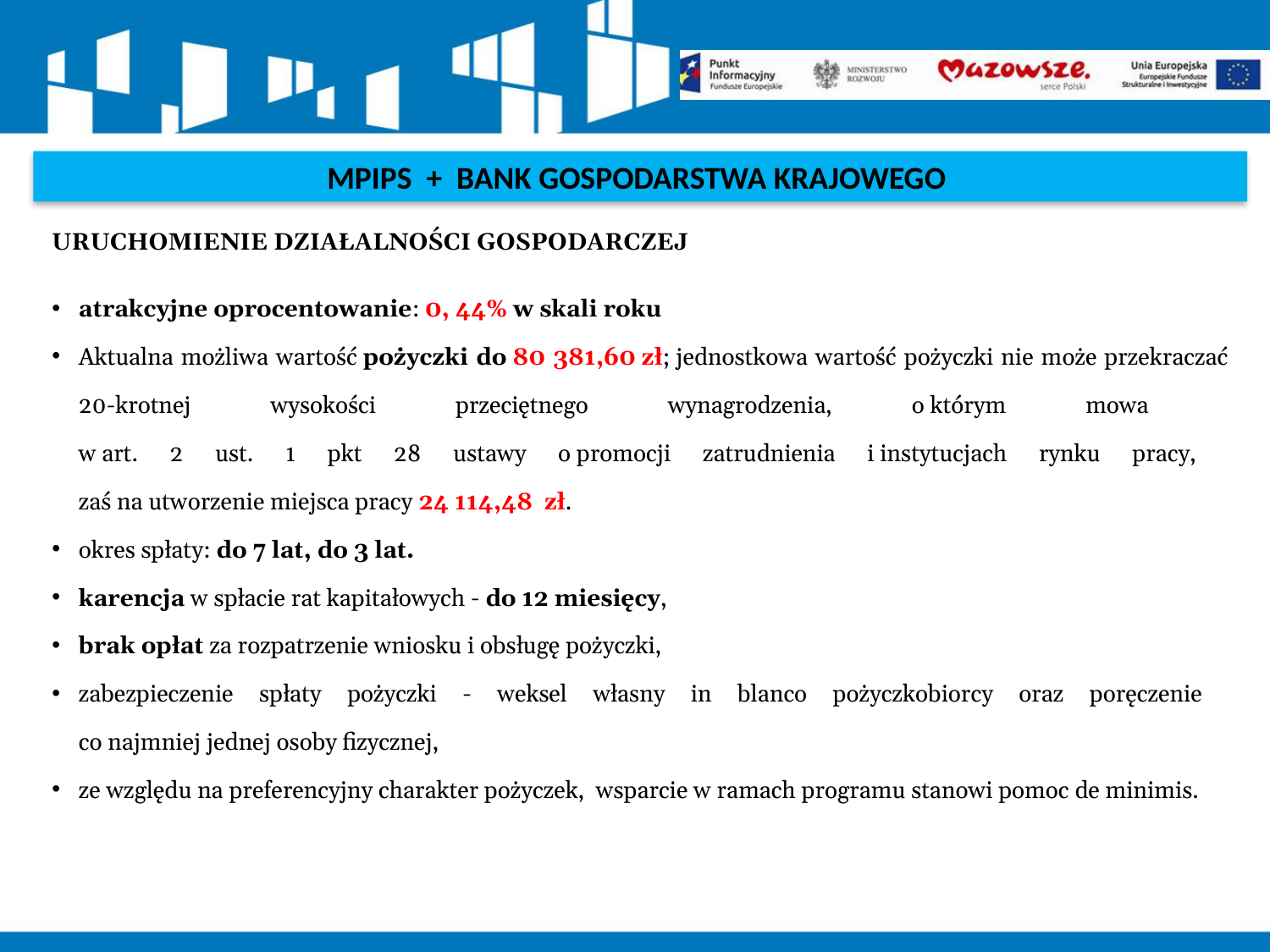

MPIPS  +  BANK GOSPODARSTWA KRAJOWEGO
URUCHOMIENIE DZIAŁALNOŚCI GOSPODARCZEJ

atrakcyjne oprocentowanie: 0, 44% w skali roku
Aktualna możliwa wartość pożyczki do 80 381,60 zł; jednostkowa wartość pożyczki nie może przekraczać 20-krotnej wysokości przeciętnego wynagrodzenia, o którym mowa
w art. 2 ust. 1 pkt 28 ustawy o promocji zatrudnienia i instytucjach rynku pracy,
zaś na utworzenie miejsca pracy 24 114,48  zł.
okres spłaty: do 7 lat, do 3 lat.
karencja w spłacie rat kapitałowych - do 12 miesięcy,
brak opłat za rozpatrzenie wniosku i obsługę pożyczki,
zabezpieczenie spłaty pożyczki - weksel własny in blanco pożyczkobiorcy oraz poręczenie
co najmniej jednej osoby fizycznej,
ze względu na preferencyjny charakter pożyczek,  wsparcie w ramach programu stanowi pomoc de minimis.